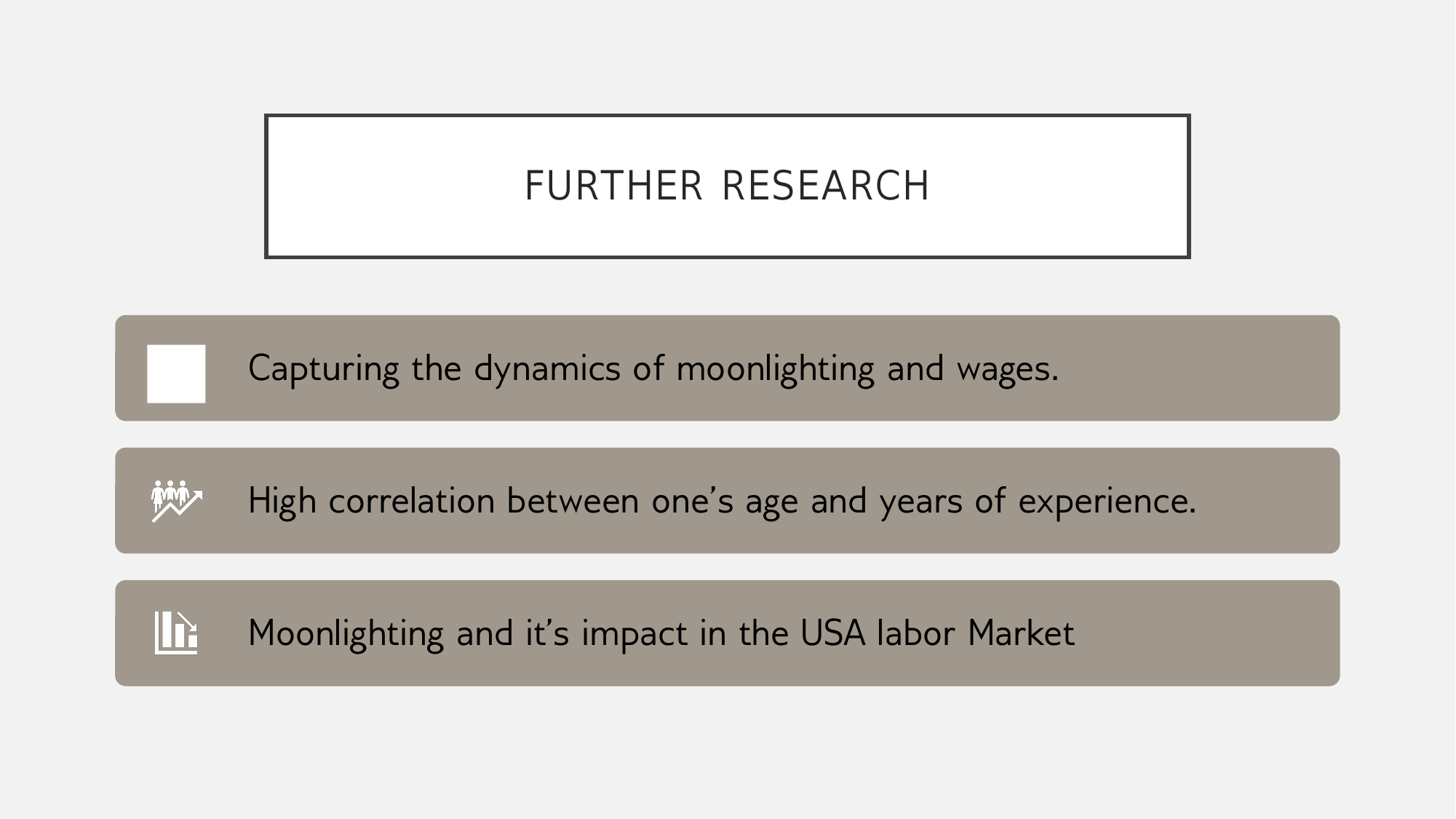

# Further Research
Capturing the dynamics of moonlighting and wages.
High correlation between one’s age and years of experience.
Moonlighting and it’s impact in the USA labor Market